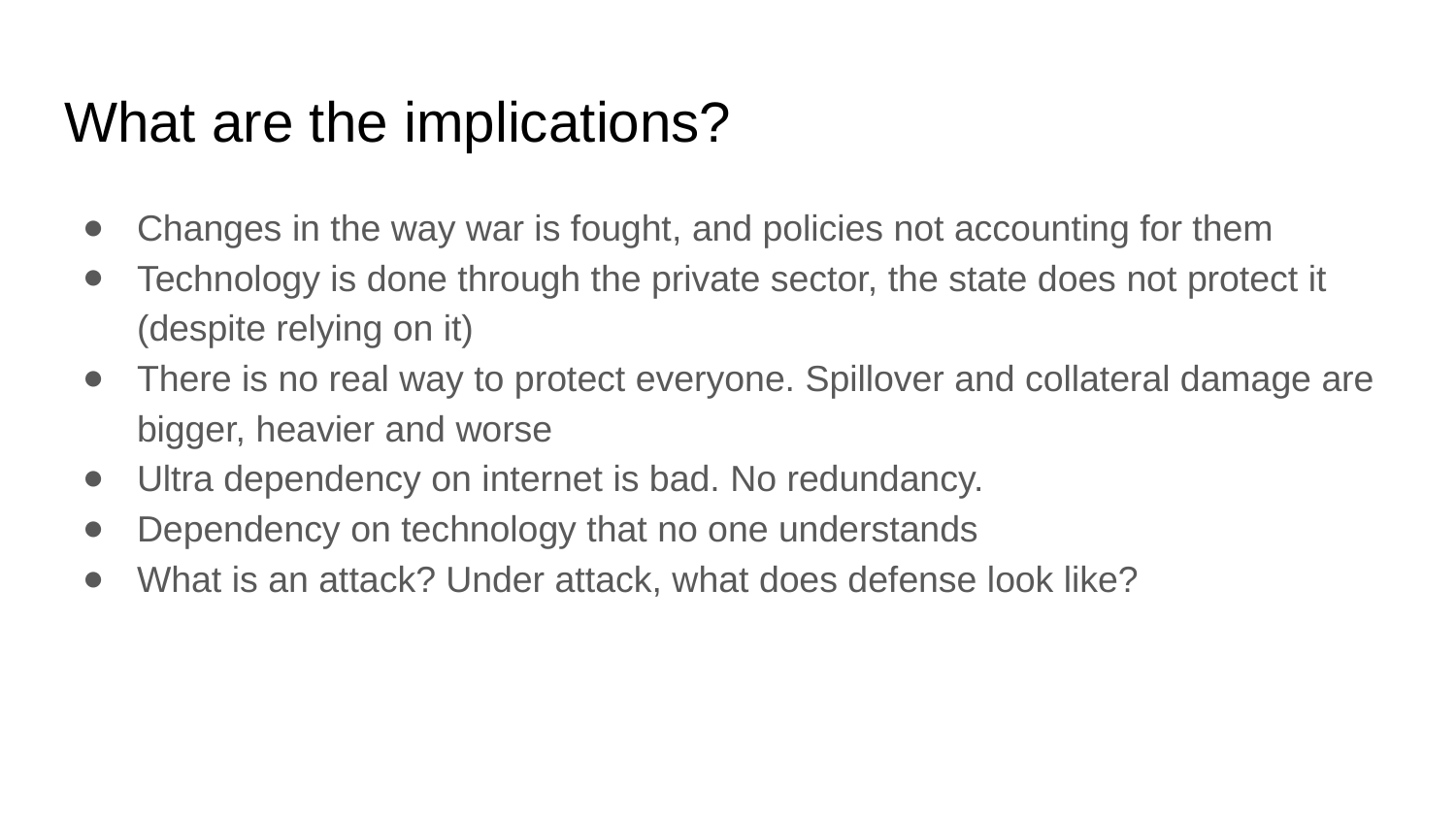

# What are the implications?
Changes in the way war is fought, and policies not accounting for them
Technology is done through the private sector, the state does not protect it (despite relying on it)
There is no real way to protect everyone. Spillover and collateral damage are bigger, heavier and worse
Ultra dependency on internet is bad. No redundancy.
Dependency on technology that no one understands
What is an attack? Under attack, what does defense look like?